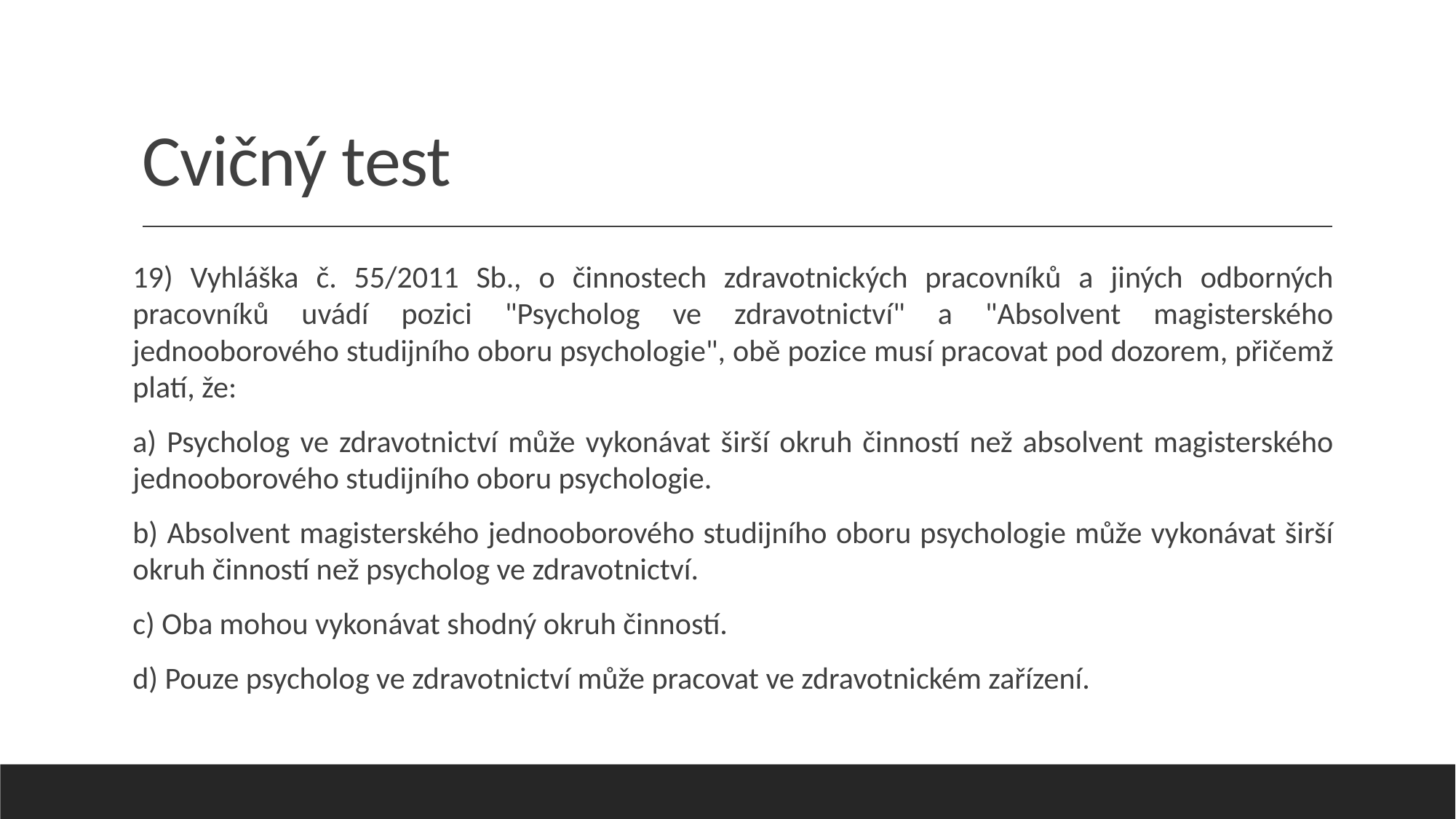

# Cvičný test
19) Vyhláška č. 55/2011 Sb., o činnostech zdravotnických pracovníků a jiných odborných pracovníků uvádí pozici "Psycholog ve zdravotnictví" a "Absolvent magisterského jednooborového studijního oboru psychologie", obě pozice musí pracovat pod dozorem, přičemž platí, že:
a) Psycholog ve zdravotnictví může vykonávat širší okruh činností než absolvent magisterského jednooborového studijního oboru psychologie.
b) Absolvent magisterského jednooborového studijního oboru psychologie může vykonávat širší okruh činností než psycholog ve zdravotnictví.
c) Oba mohou vykonávat shodný okruh činností.
d) Pouze psycholog ve zdravotnictví může pracovat ve zdravotnickém zařízení.